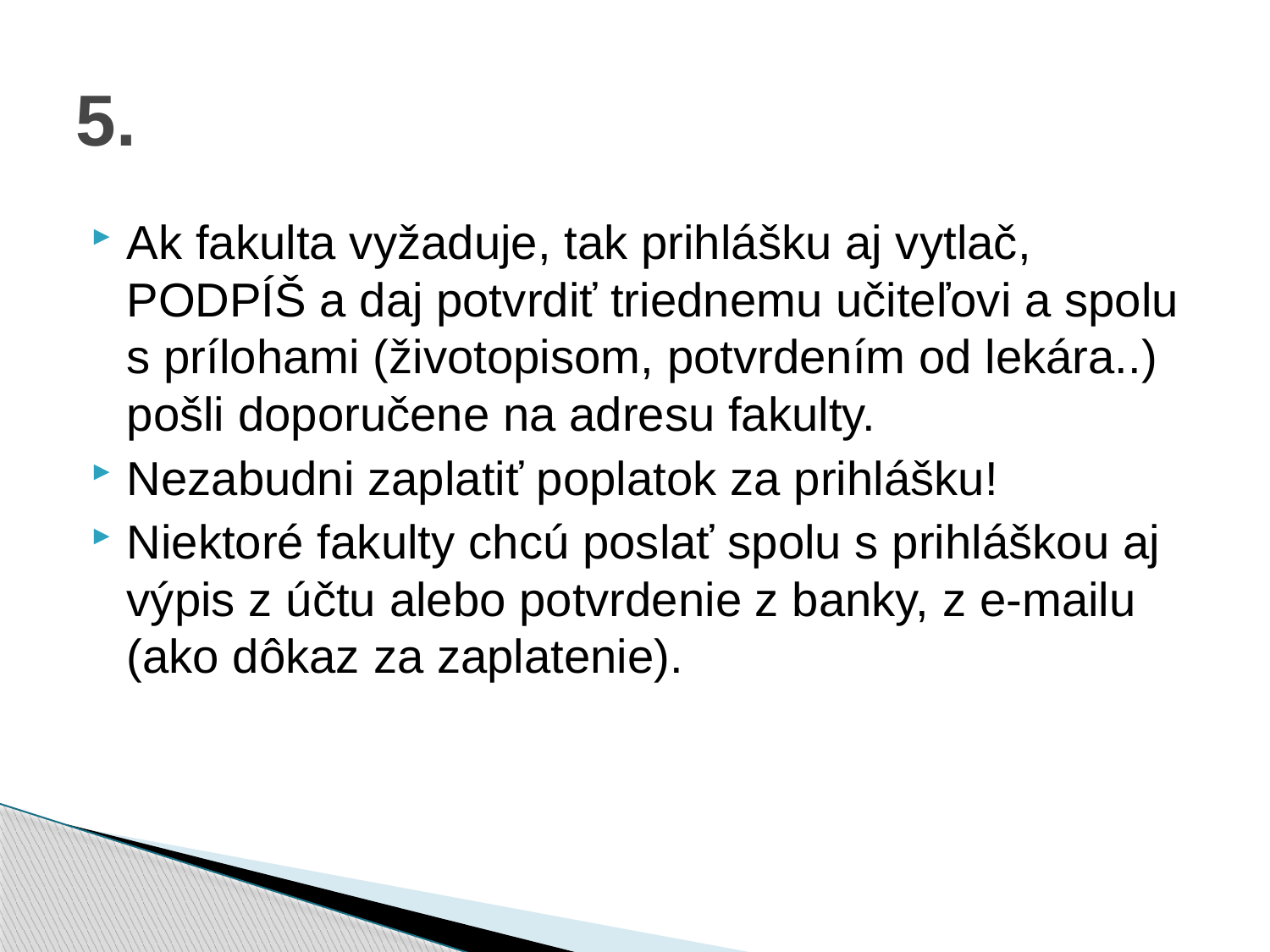

# 5.
Ak fakulta vyžaduje, tak prihlášku aj vytlač, PODPÍŠ a daj potvrdiť triednemu učiteľovi a spolu s prílohami (životopisom, potvrdením od lekára..) pošli doporučene na adresu fakulty.
Nezabudni zaplatiť poplatok za prihlášku!
Niektoré fakulty chcú poslať spolu s prihláškou aj výpis z účtu alebo potvrdenie z banky, z e-mailu (ako dôkaz za zaplatenie).